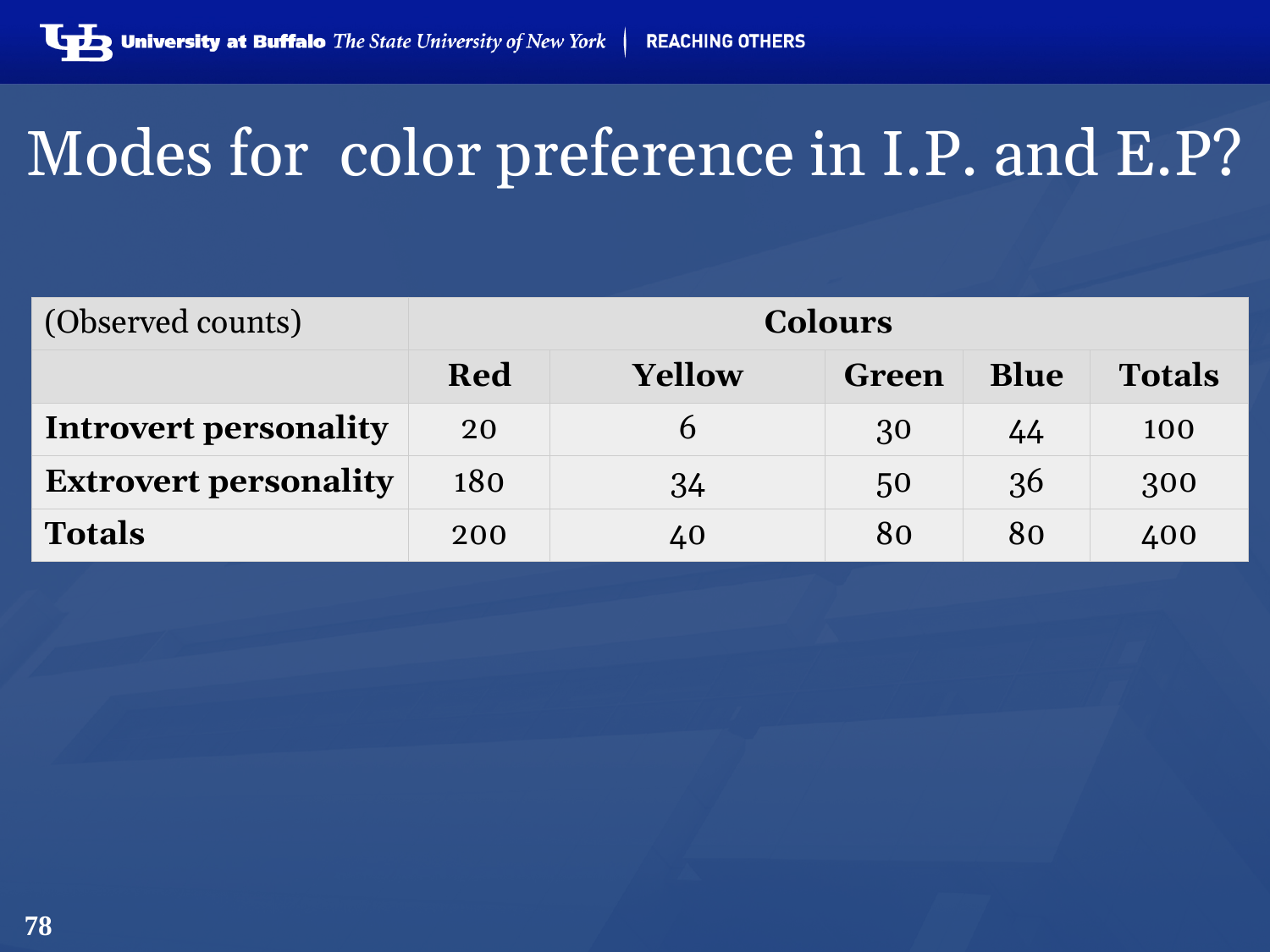

# Modes for  color preference in I.P. and E.P?
| (Observed counts) | Colours |  |  |  |  |
| --- | --- | --- | --- | --- | --- |
|  | Red | Yellow | Green | Blue | Totals |
| Introvert personality | 20 | 6 | 30 | 44 | 100 |
| Extrovert personality | 180 | 34 | 50 | 36 | 300 |
| Totals | 200 | 40 | 80 | 80 | 400 |